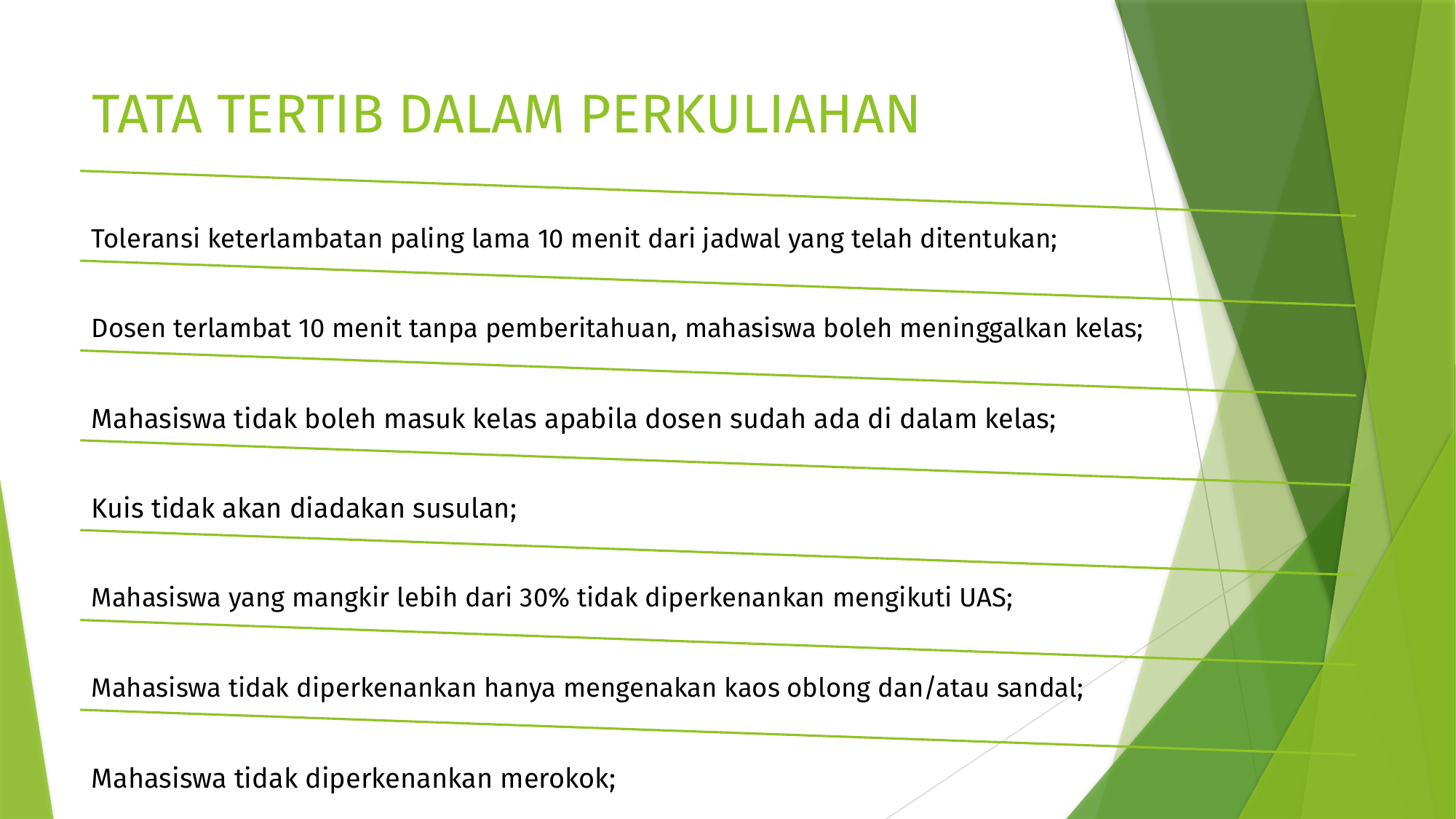

# TATA TERTIB DALAM PERKULIAHAN
Toleransi keterlambatan paling lama 10 menit dari jadwal yang telah ditentukan;
Dosen terlambat 10 menit tanpa pemberitahuan, mahasiswa boleh meninggalkan kelas;
Mahasiswa tidak boleh masuk kelas apabila dosen sudah ada di dalam kelas;
Kuis tidak akan diadakan susulan;
Mahasiswa yang mangkir lebih dari 30% tidak diperkenankan mengikuti UAS;
Mahasiswa tidak diperkenankan hanya mengenakan kaos oblong dan/atau sandal;
Mahasiswa tidak diperkenankan merokok;